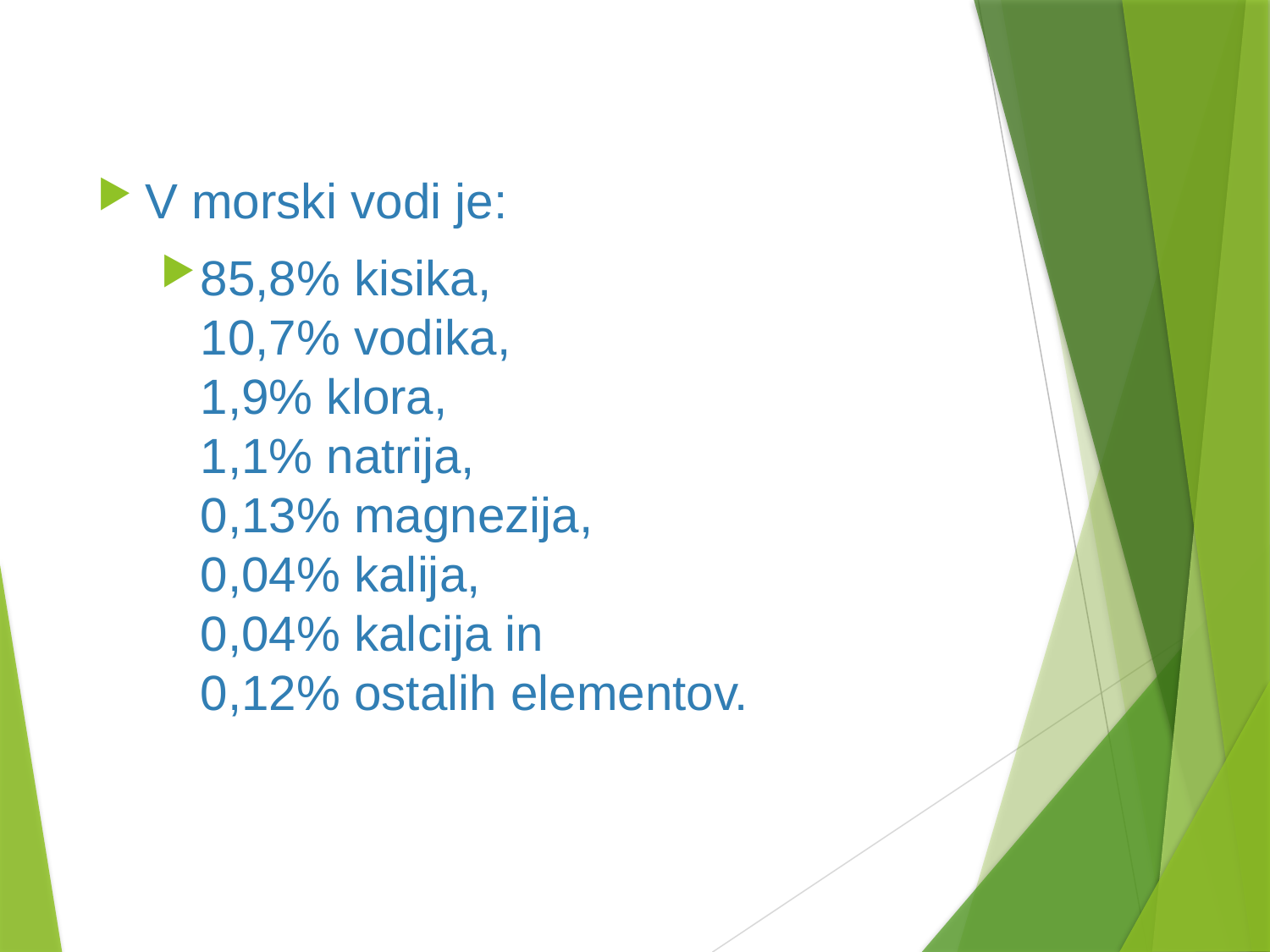

V morski vodi je:
85,8% kisika,
10,7% vodika,
1,9% klora,
1,1% natrija,
0,13% magnezija,
0,04% kalija,
0,04% kalcija in
0,12% ostalih elementov.